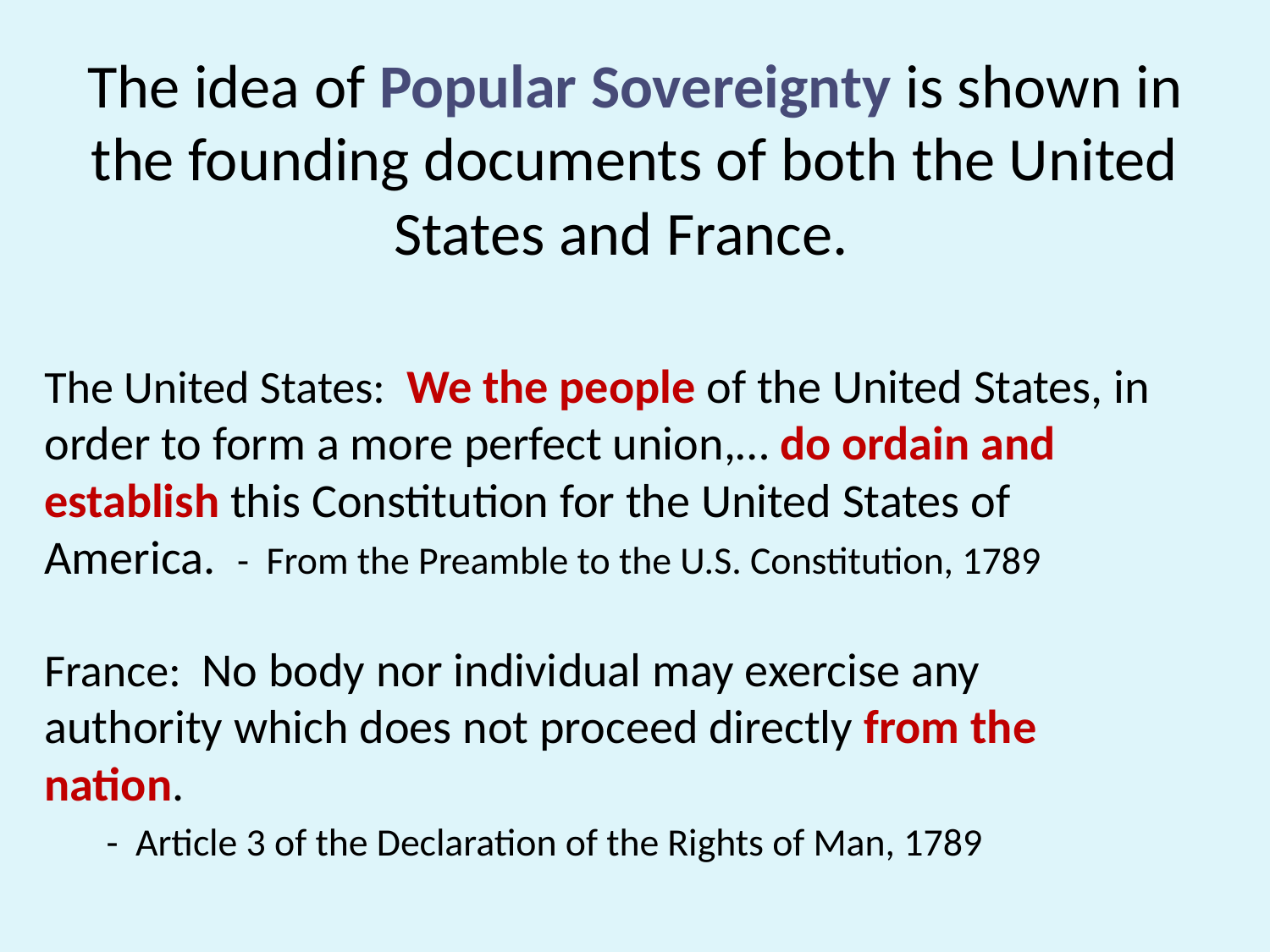

# The idea of Popular Sovereignty is shown in the founding documents of both the United States and France.
The United States:  We the people of the United States, in order to form a more perfect union,… do ordain and establish this Constitution for the United States of America.  -  From the Preamble to the U.S. Constitution, 1789

France:  No body nor individual may exercise any authority which does not proceed directly from the nation.
      -  Article 3 of the Declaration of the Rights of Man, 1789